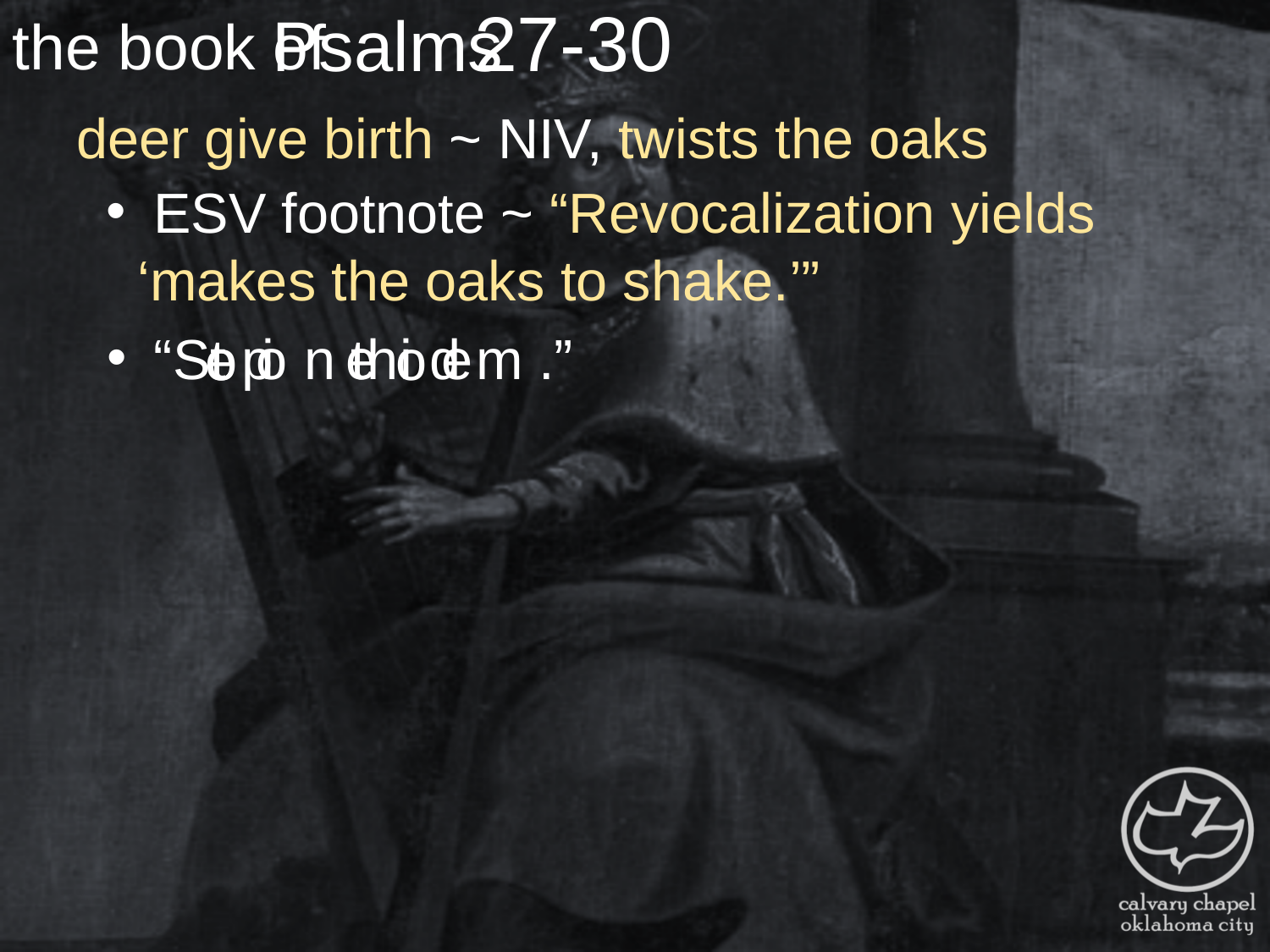

the book of
27-30
Psalms
deer give birth ~ NIV, twists the oaks
 ESV footnote ~ “Revocalization yields ‘makes the oaks to shake.’”
 “St p  n th  d m .”
e
e
i
o
i
o
e
o